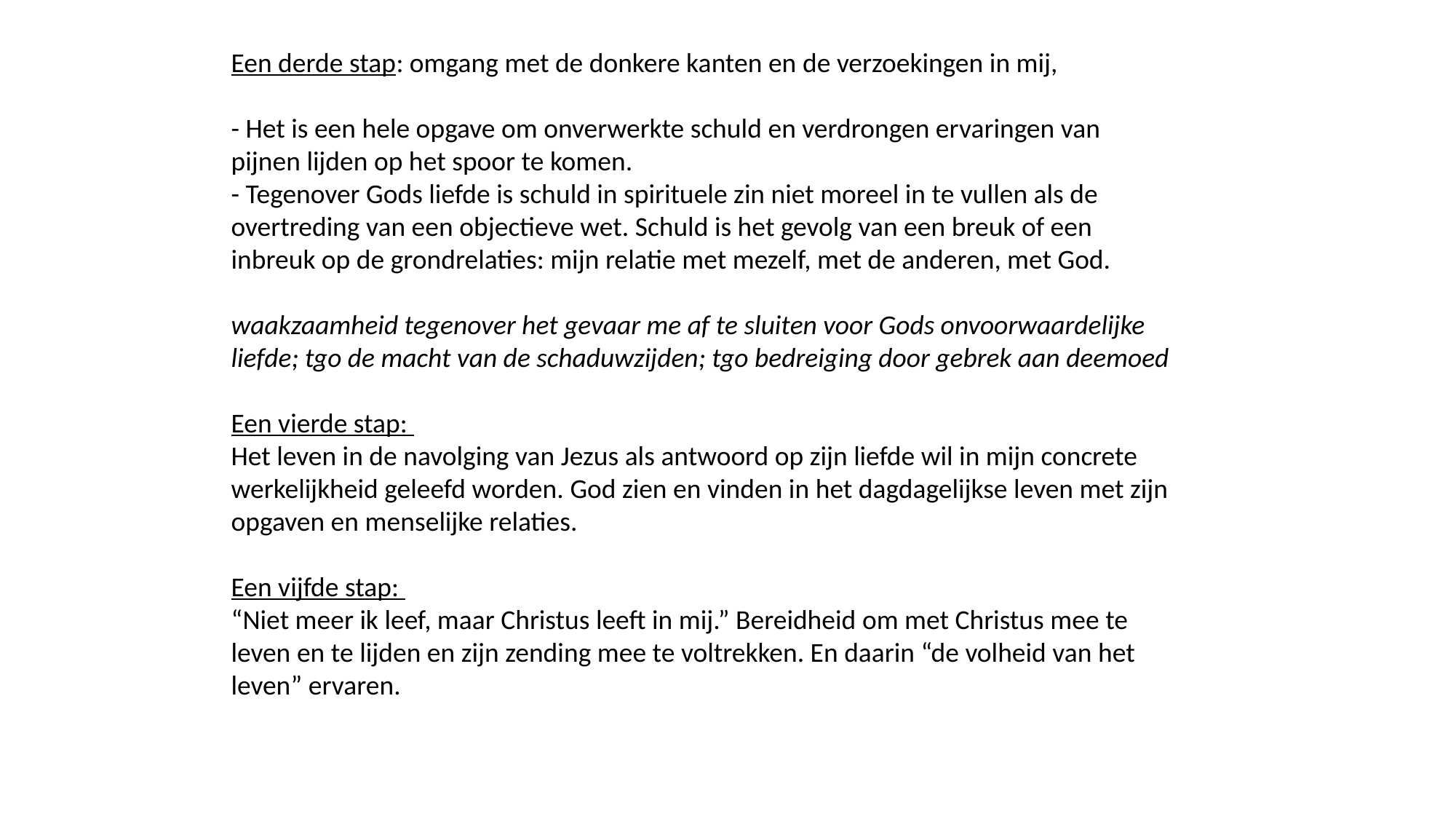

Een derde stap: omgang met de donkere kanten en de verzoekingen in mij,
- Het is een hele opgave om onverwerkte schuld en verdrongen ervaringen van pijnen lijden op het spoor te komen.
- Tegenover Gods liefde is schuld in spirituele zin niet moreel in te vullen als de overtreding van een objectieve wet. Schuld is het gevolg van een breuk of een inbreuk op de grondrelaties: mijn relatie met mezelf, met de anderen, met God.

waakzaamheid tegenover het gevaar me af te sluiten voor Gods onvoorwaardelijke liefde; tgo de macht van de schaduwzijden; tgo bedreiging door gebrek aan deemoed

Een vierde stap:
Het leven in de navolging van Jezus als antwoord op zijn liefde wil in mijn concrete werkelijkheid geleefd worden. God zien en vinden in het dagdagelijkse leven met zijn opgaven en menselijke relaties.

Een vijfde stap:
“Niet meer ik leef, maar Christus leeft in mij.” Bereidheid om met Christus mee te leven en te lijden en zijn zending mee te voltrekken. En daarin “de volheid van het leven” ervaren.